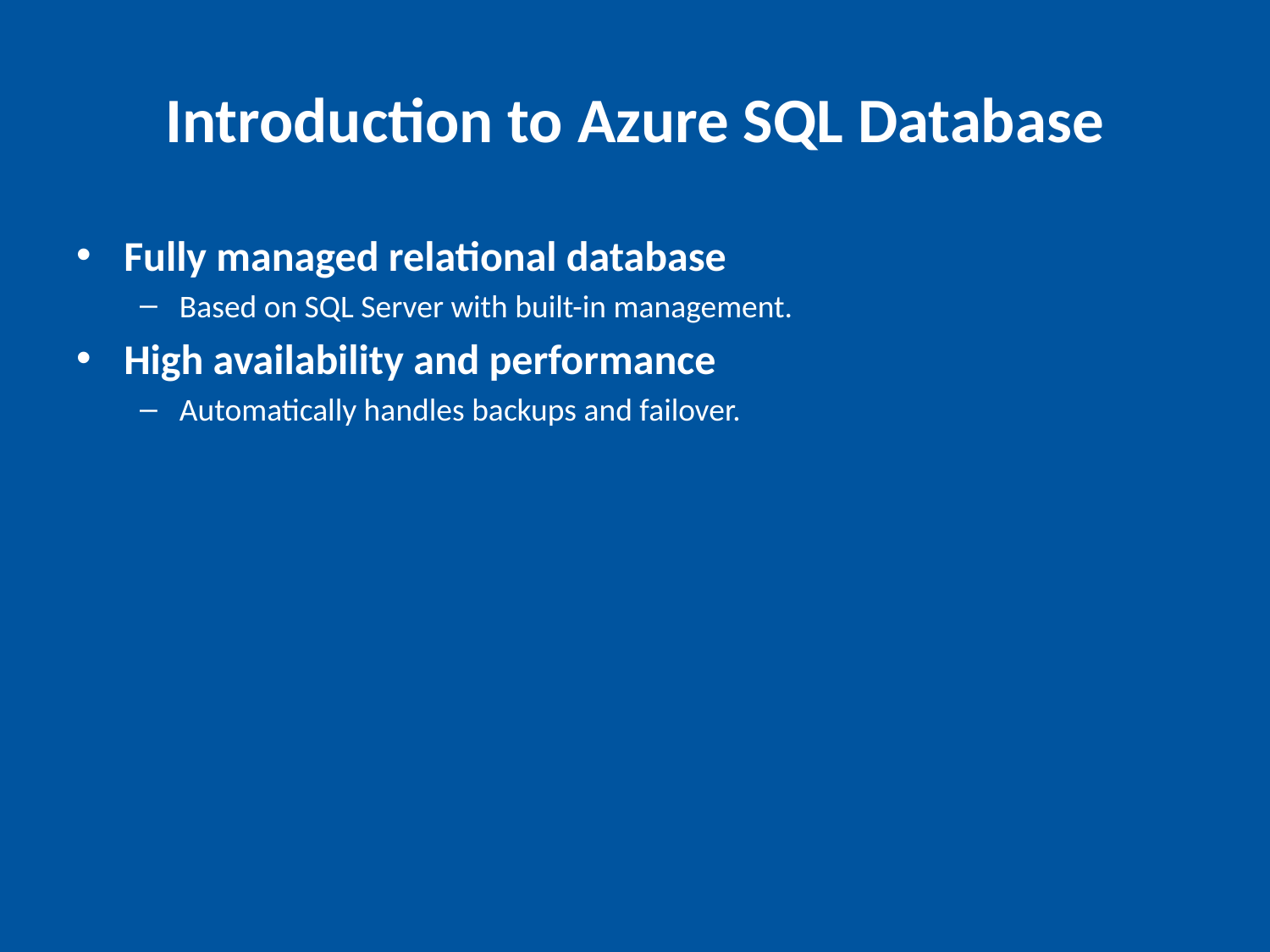

# Introduction to Azure SQL Database
Fully managed relational database
Based on SQL Server with built-in management.
High availability and performance
Automatically handles backups and failover.